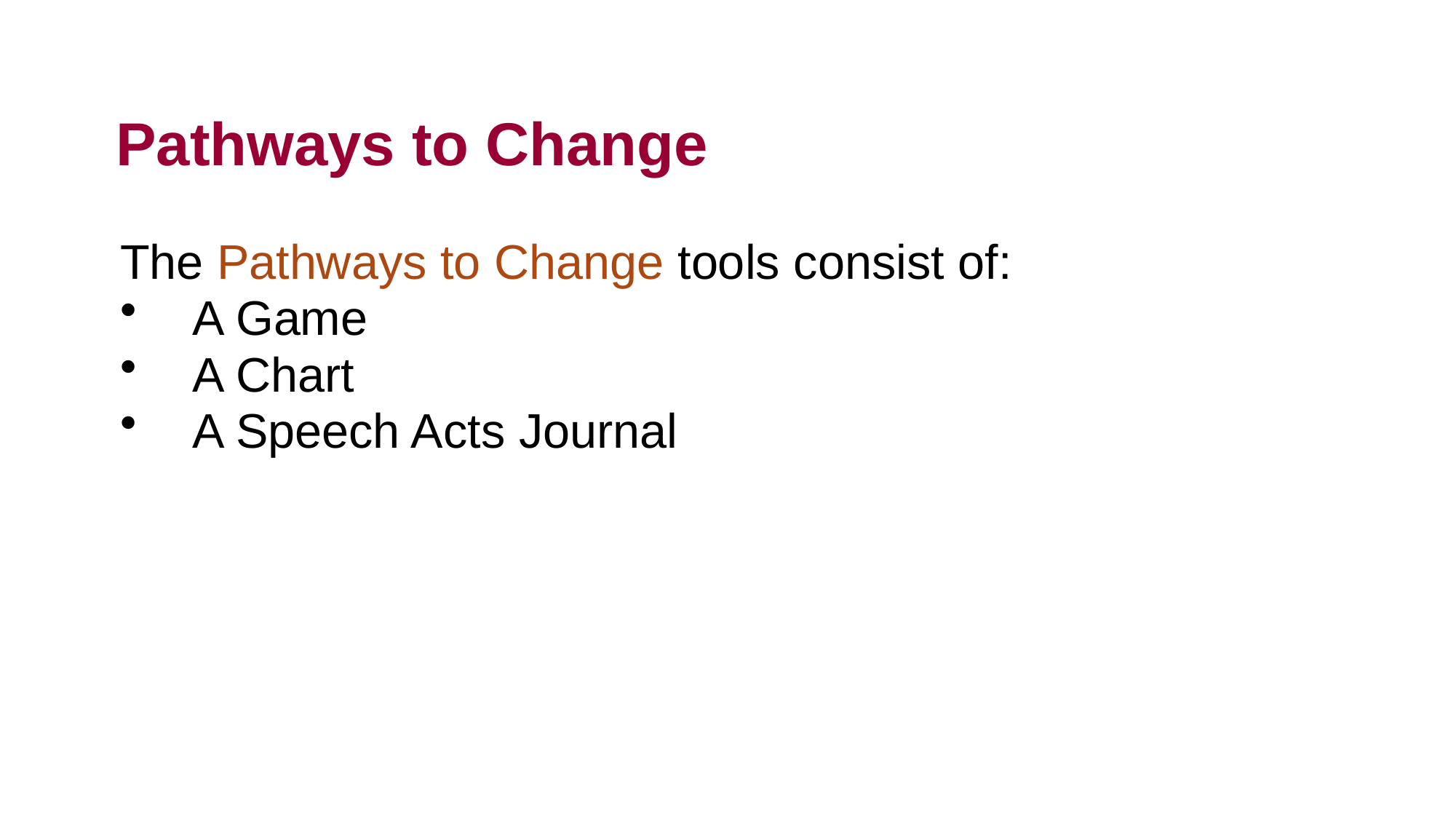

# Pathways to Change
The Pathways to Change tools consist of:
A Game
A Chart
A Speech Acts Journal